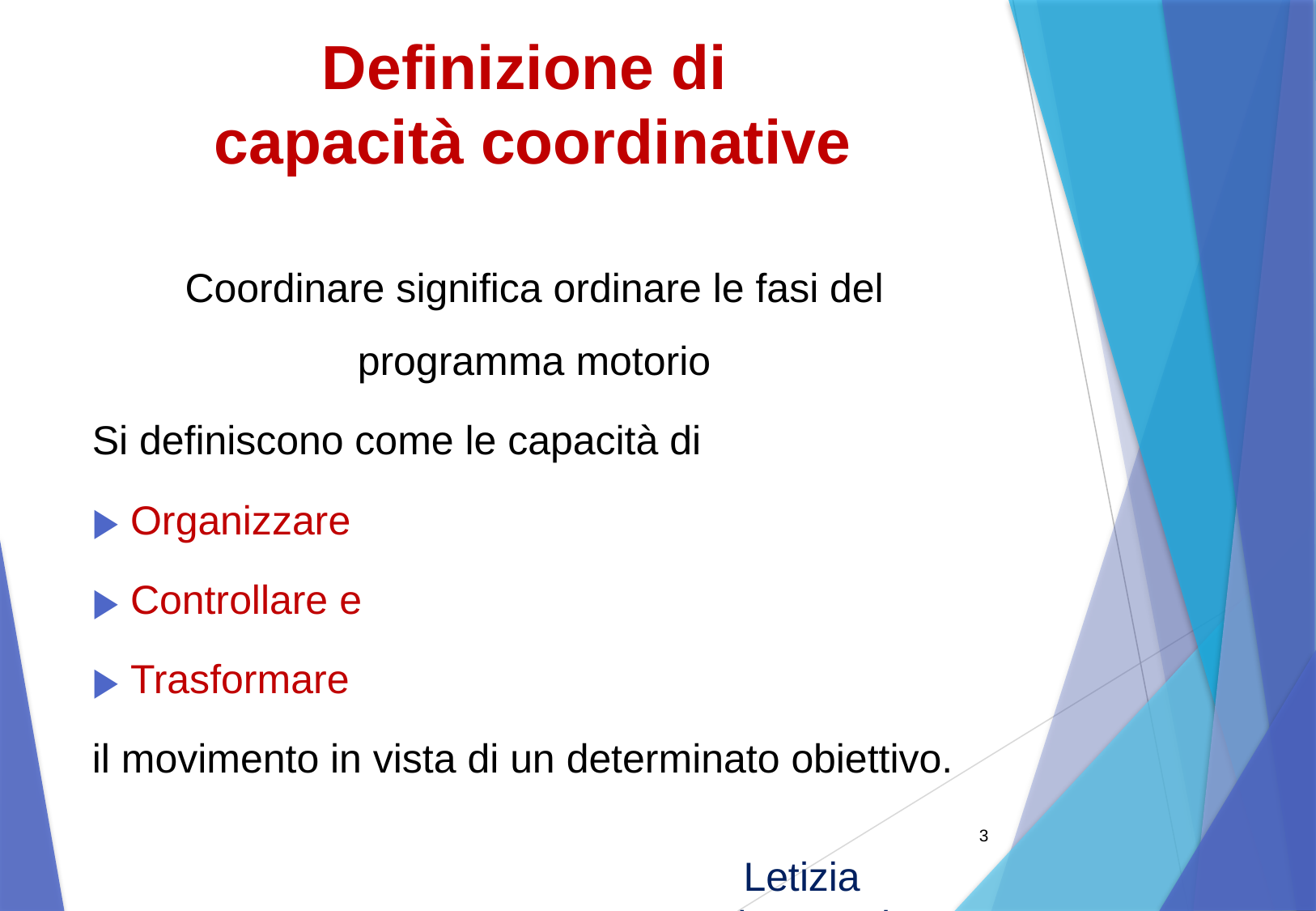

# Definizione di capacità coordinative
Coordinare significa ordinare le fasi del programma motorio
Si definiscono come le capacità di
 Organizzare
 Controllare e
 Trasformare
il movimento in vista di un determinato obiettivo.

3
Letizia Fioravanti